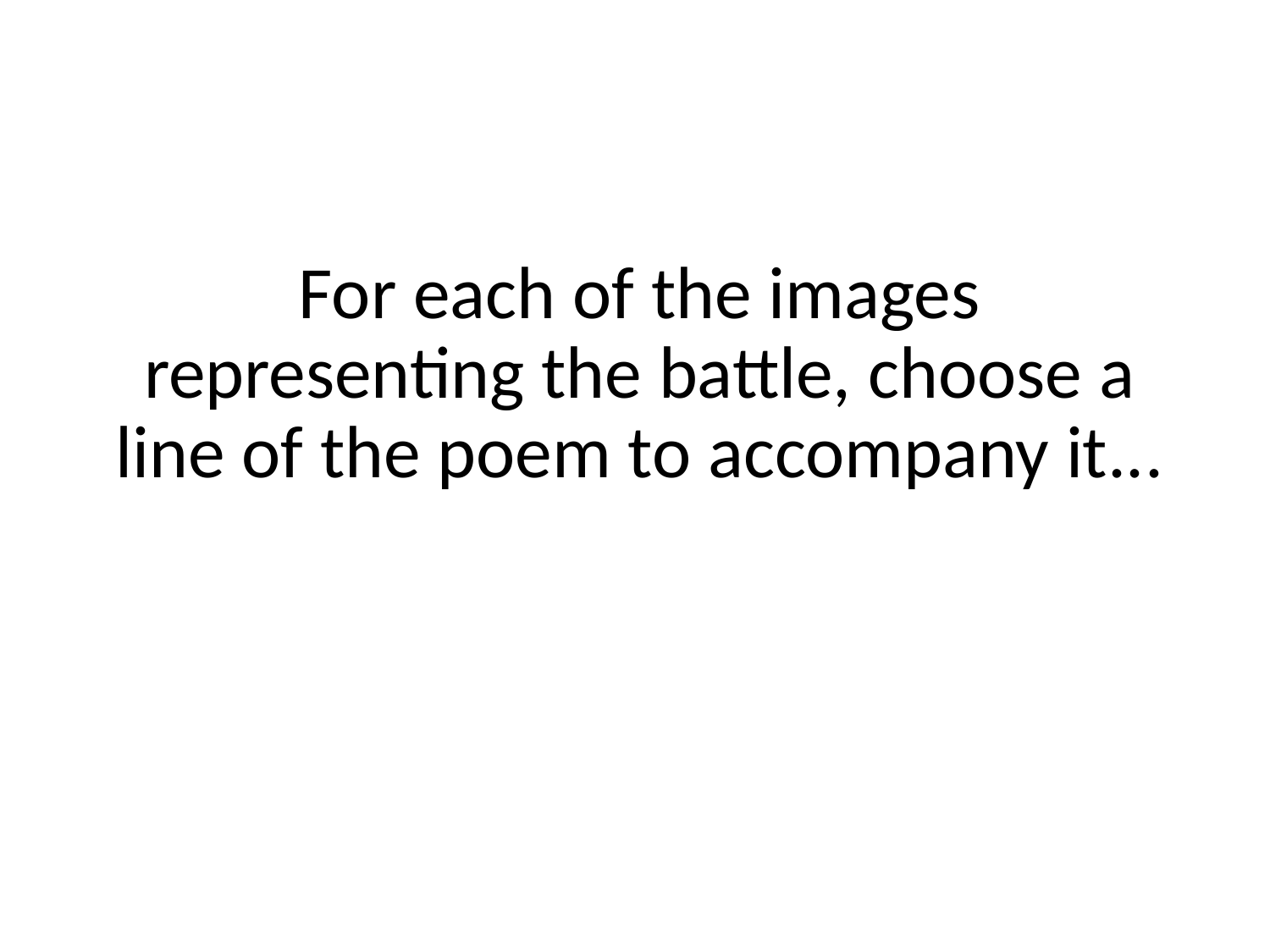

# For each of the images representing the battle, choose a line of the poem to accompany it...